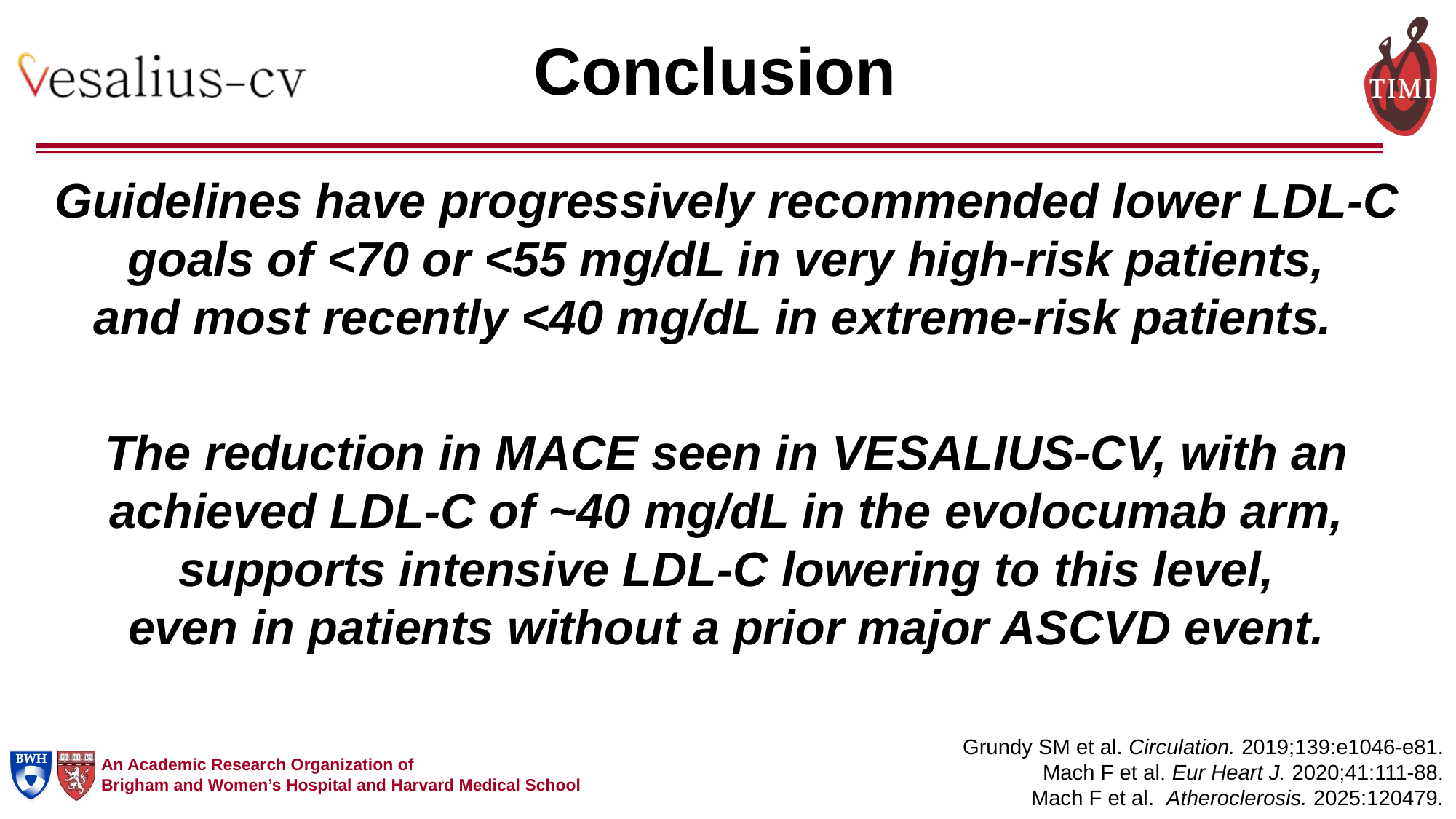

# Conclusion
Guidelines have progressively recommended lower LDL-C goals of <70 or <55 mg/dL in very high-risk patients,
and most recently <40 mg/dL in extreme-risk patients.

The reduction in MACE seen in VESALIUS-CV, with an achieved LDL-C of ~40 mg/dL in the evolocumab arm, supports intensive LDL-C lowering to this level,
even in patients without a prior major ASCVD event.
Grundy SM et al. Circulation. 2019;139:e1046-e81.
Mach F et al. Eur Heart J. 2020;41:111-88.
Mach F et al.  Atheroclerosis. 2025:120479.